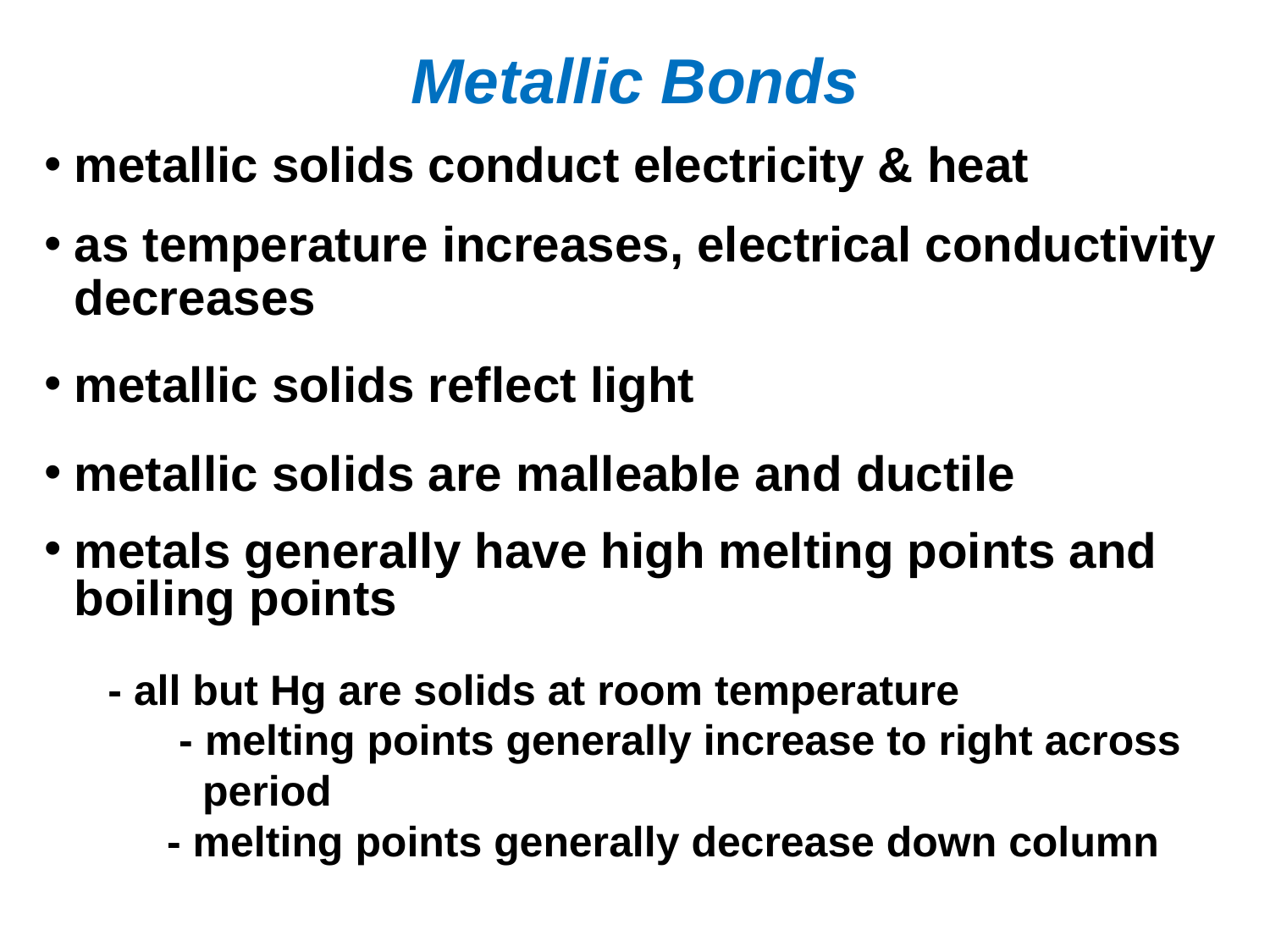

Metallic Bonds

metallic solids conduct electricity & heat

as temperature increases, electrical conductivity decreases

metallic solids reflect light

metallic solids are malleable and ductile

metals generally have high melting points and boiling points

- all but Hg are solids at room temperature
      - melting points generally increase to right across
        period
     - melting points generally decrease down column